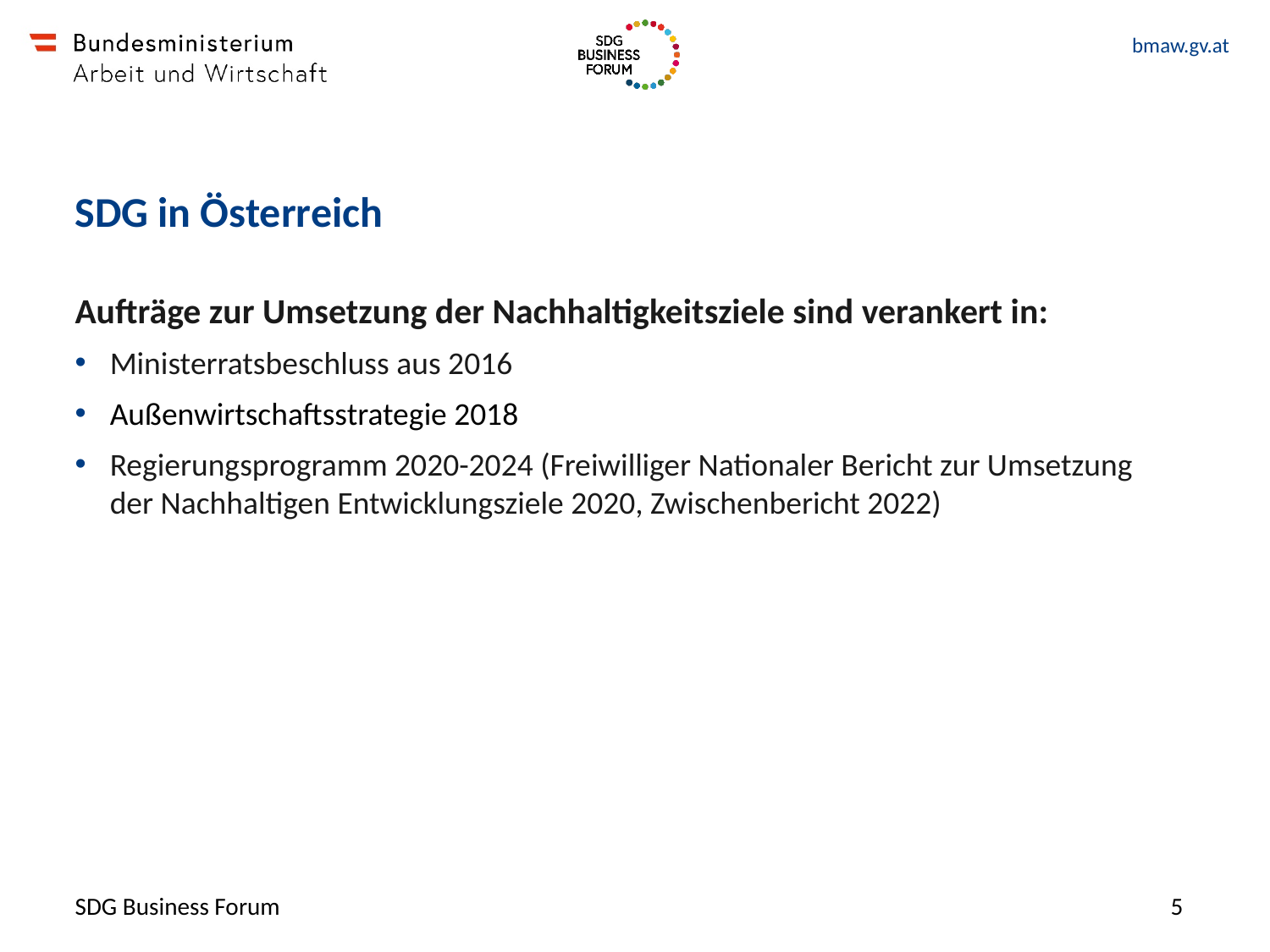

# SDG in Österreich
Aufträge zur Umsetzung der Nachhaltigkeitsziele sind verankert in:
Ministerratsbeschluss aus 2016
Außenwirtschaftsstrategie 2018
Regierungsprogramm 2020-2024 (Freiwilliger Nationaler Bericht zur Umsetzung der Nachhaltigen Entwicklungsziele 2020, Zwischenbericht 2022)

SDG Business Forum
5